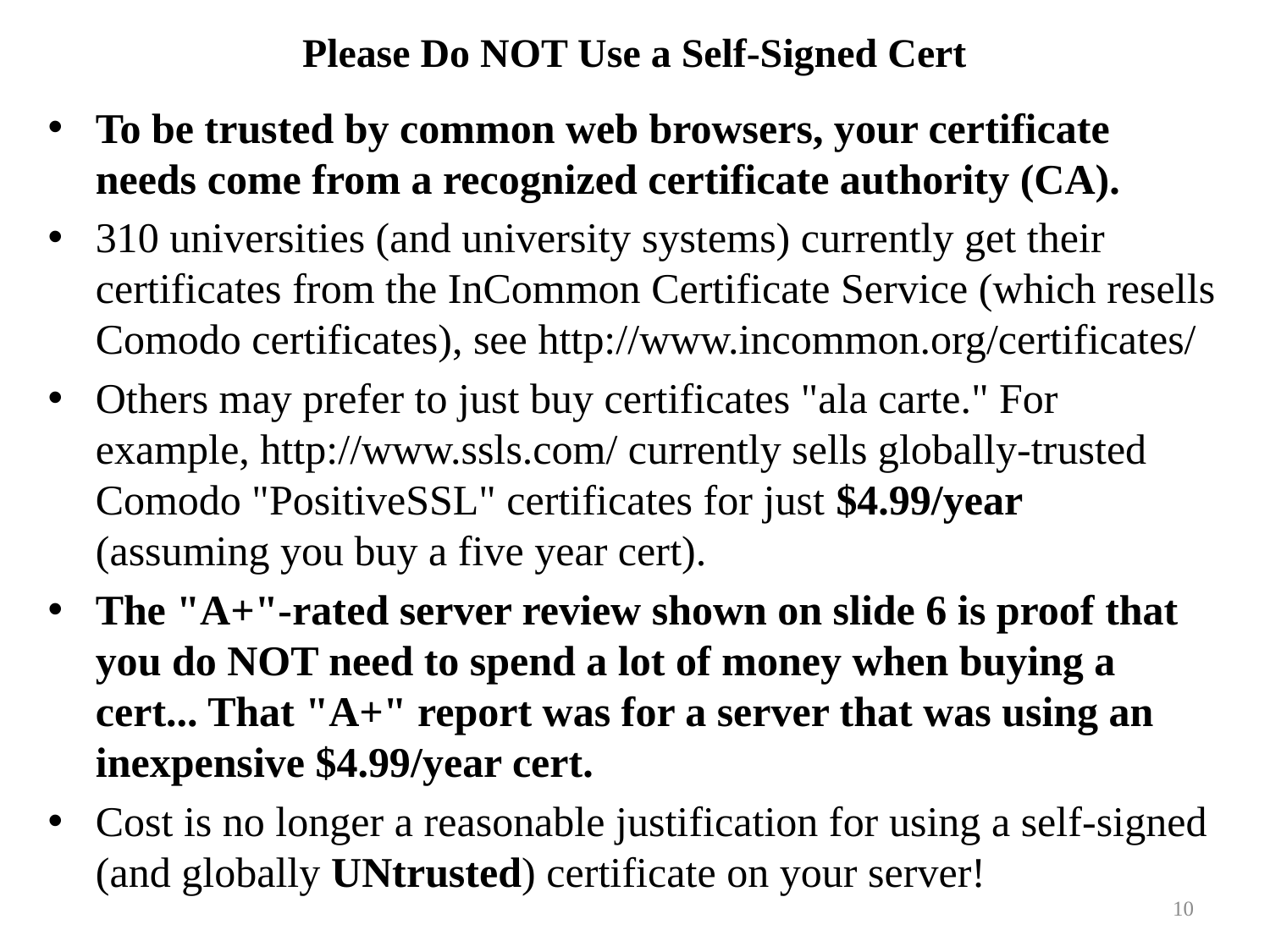

# Please Do NOT Use a Self-Signed Cert
To be trusted by common web browsers, your certificate needs come from a recognized certificate authority (CA).
310 universities (and university systems) currently get their certificates from the InCommon Certificate Service (which resells Comodo certificates), see http://www.incommon.org/certificates/
Others may prefer to just buy certificates "ala carte." For
example, http://www.ssls.com/ currently sells globally-trusted Comodo "PositiveSSL" certificates for just $4.99/year
(assuming you buy a five year cert).
The "A+"-rated server review shown on slide 6 is proof that you do NOT need to spend a lot of money when buying a cert... That "A+" report was for a server that was using an inexpensive $4.99/year cert.
Cost is no longer a reasonable justification for using a self-signed (and globally UNtrusted) certificate on your server!
10